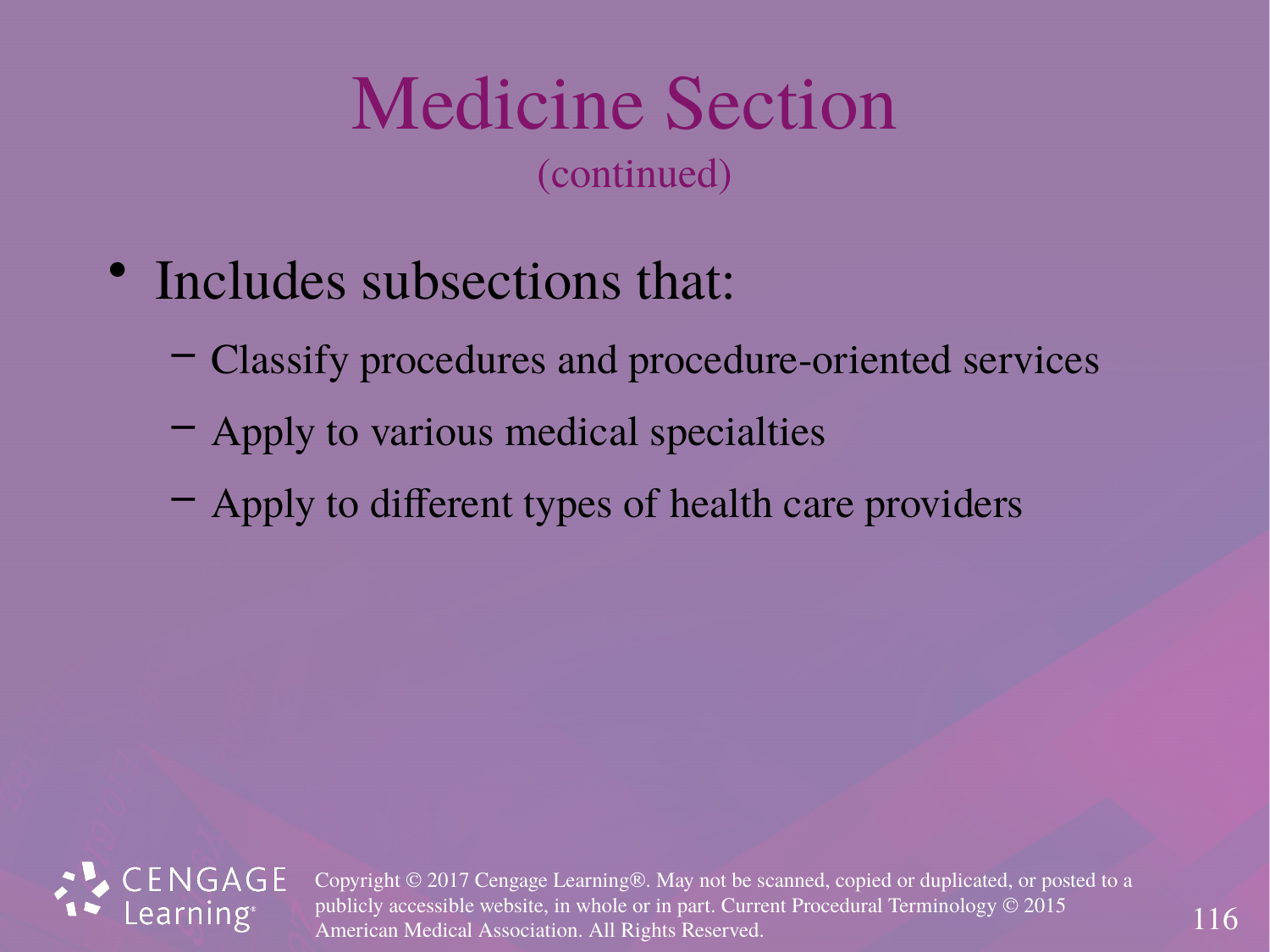

# Medicine Section (continued)
Includes subsections that:
Classify procedures and procedure-oriented services
Apply to various medical specialties
Apply to different types of health care providers